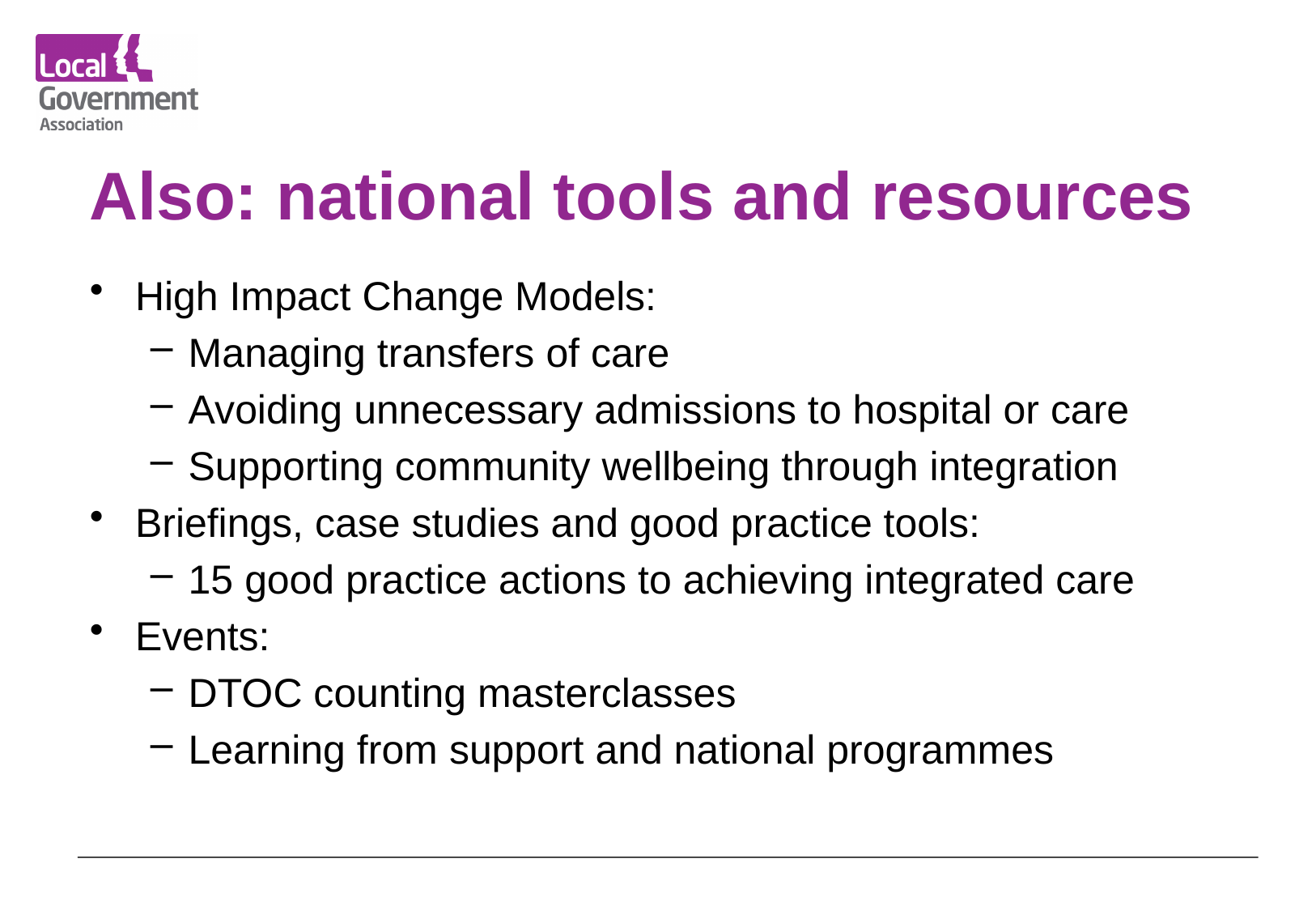

# Also: national tools and resources
High Impact Change Models:
Managing transfers of care
Avoiding unnecessary admissions to hospital or care
Supporting community wellbeing through integration
Briefings, case studies and good practice tools:
15 good practice actions to achieving integrated care
Events:
DTOC counting masterclasses
Learning from support and national programmes